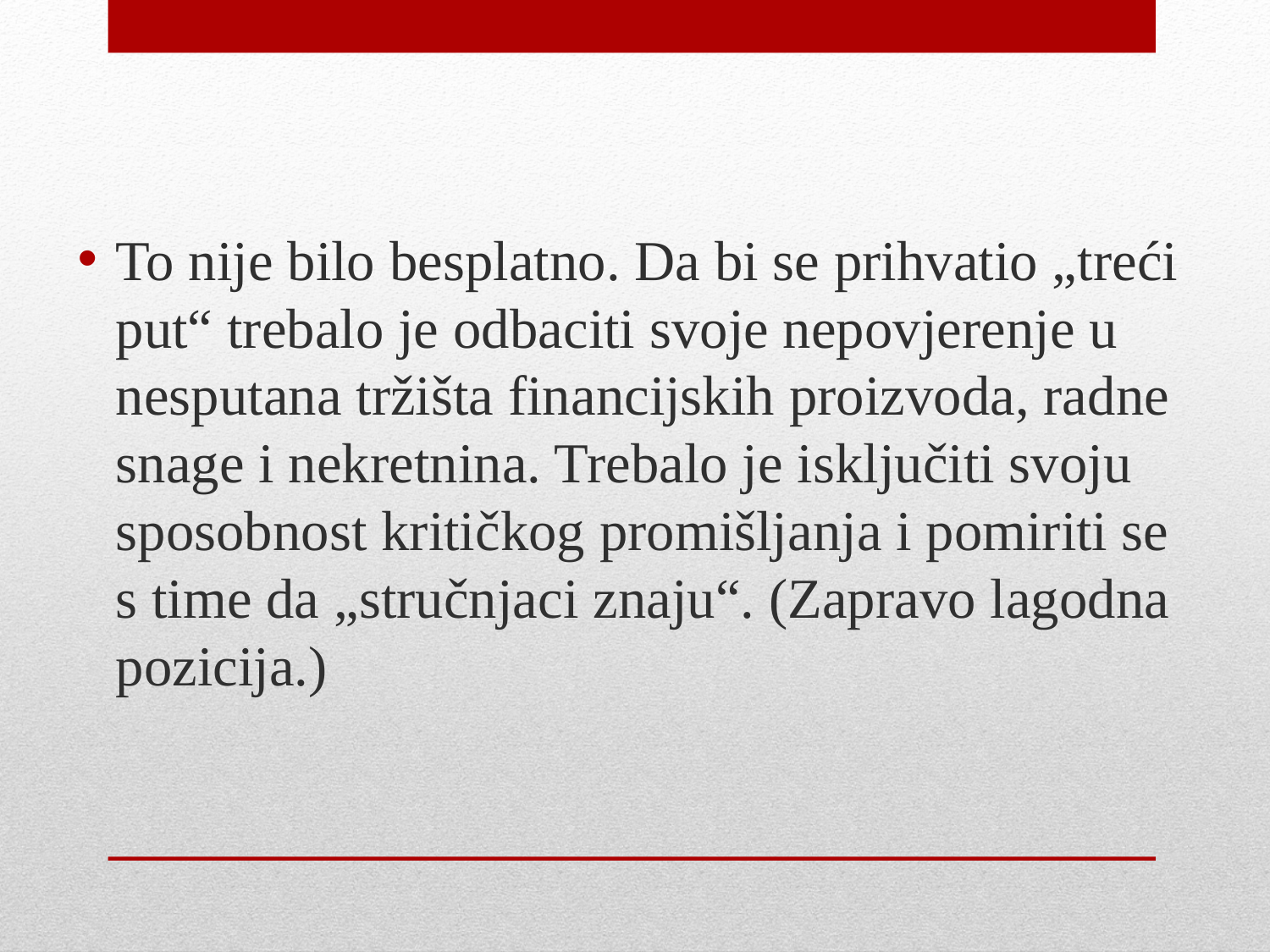

To nije bilo besplatno. Da bi se prihvatio „treći put“ trebalo je odbaciti svoje nepovjerenje u nesputana tržišta financijskih proizvoda, radne snage i nekretnina. Trebalo je isključiti svoju sposobnost kritičkog promišljanja i pomiriti se s time da „stručnjaci znaju“. (Zapravo lagodna pozicija.)